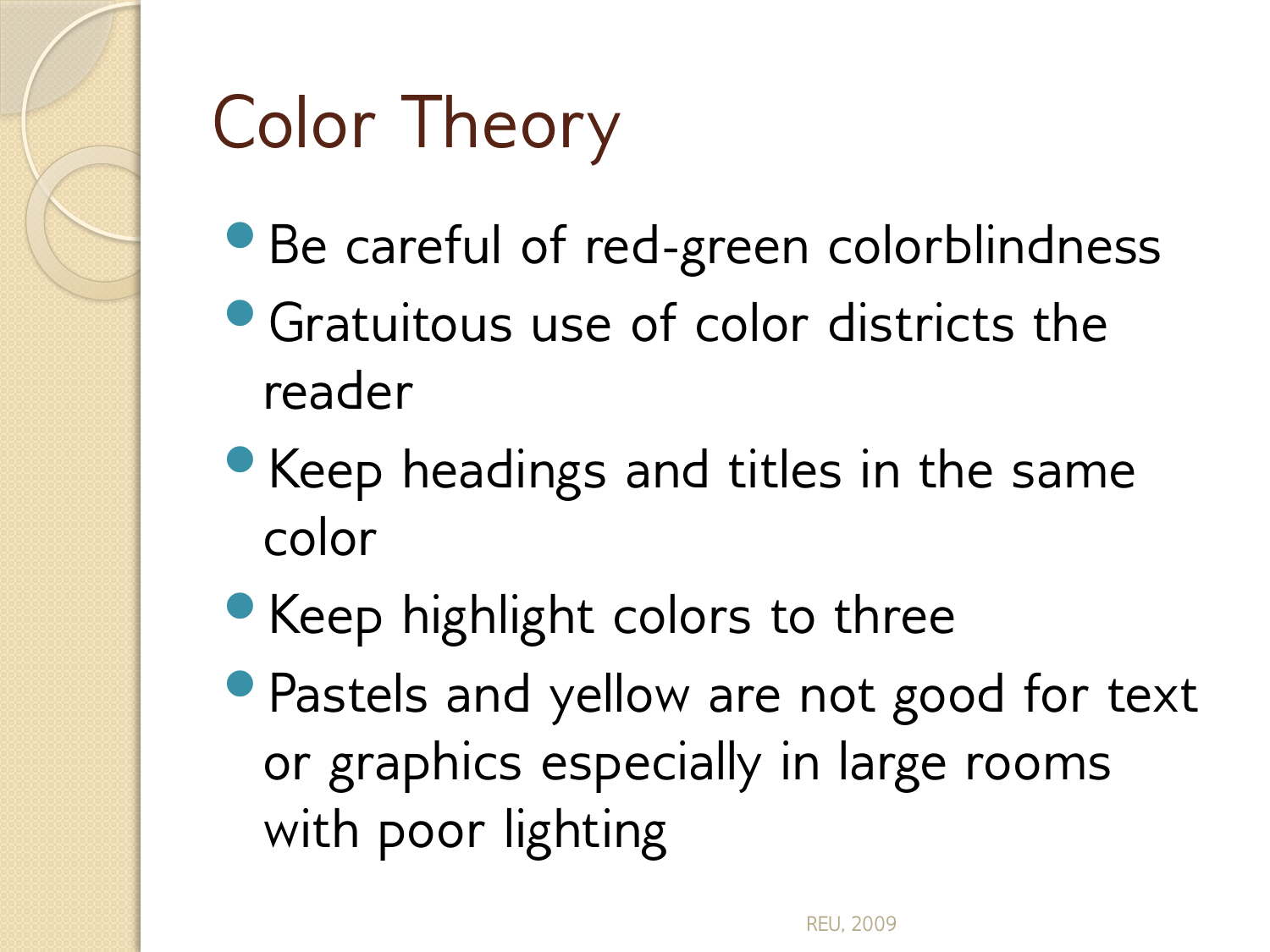

# Color Theory
Be careful of red-green colorblindness
Gratuitous use of color districts the reader
Keep headings and titles in the same color
Keep highlight colors to three
Pastels and yellow are not good for text or graphics especially in large rooms with poor lighting
REU, 2009